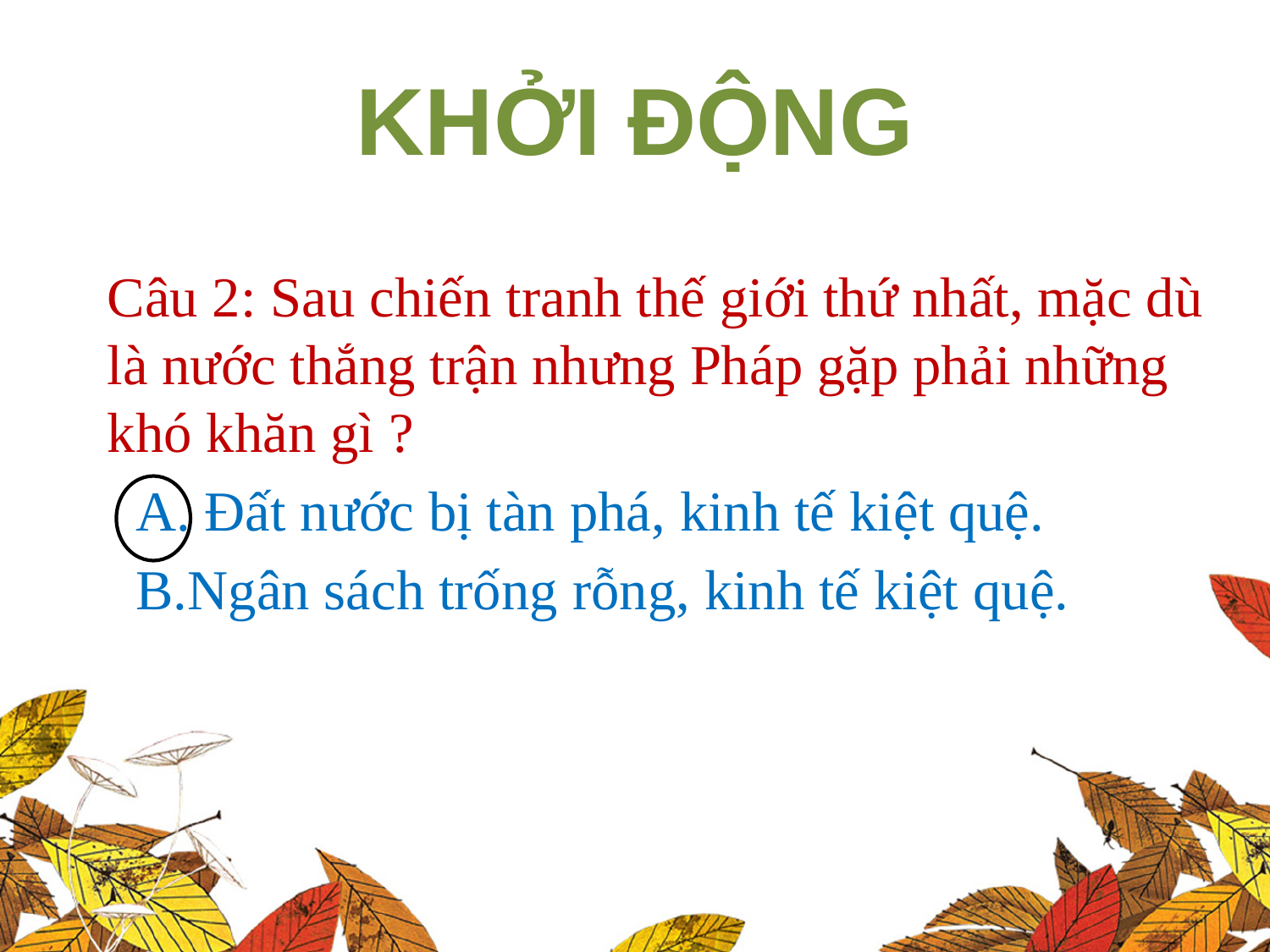

# Khởi động
Câu 2: Sau chiến tranh thế giới thứ nhất, mặc dù là nước thắng trận nhưng Pháp gặp phải những khó khăn gì ?
  A. Đất nước bị tàn phá, kinh tế kiệt quệ.
  B.Ngân sách trống rỗng, kinh tế kiệt quệ.